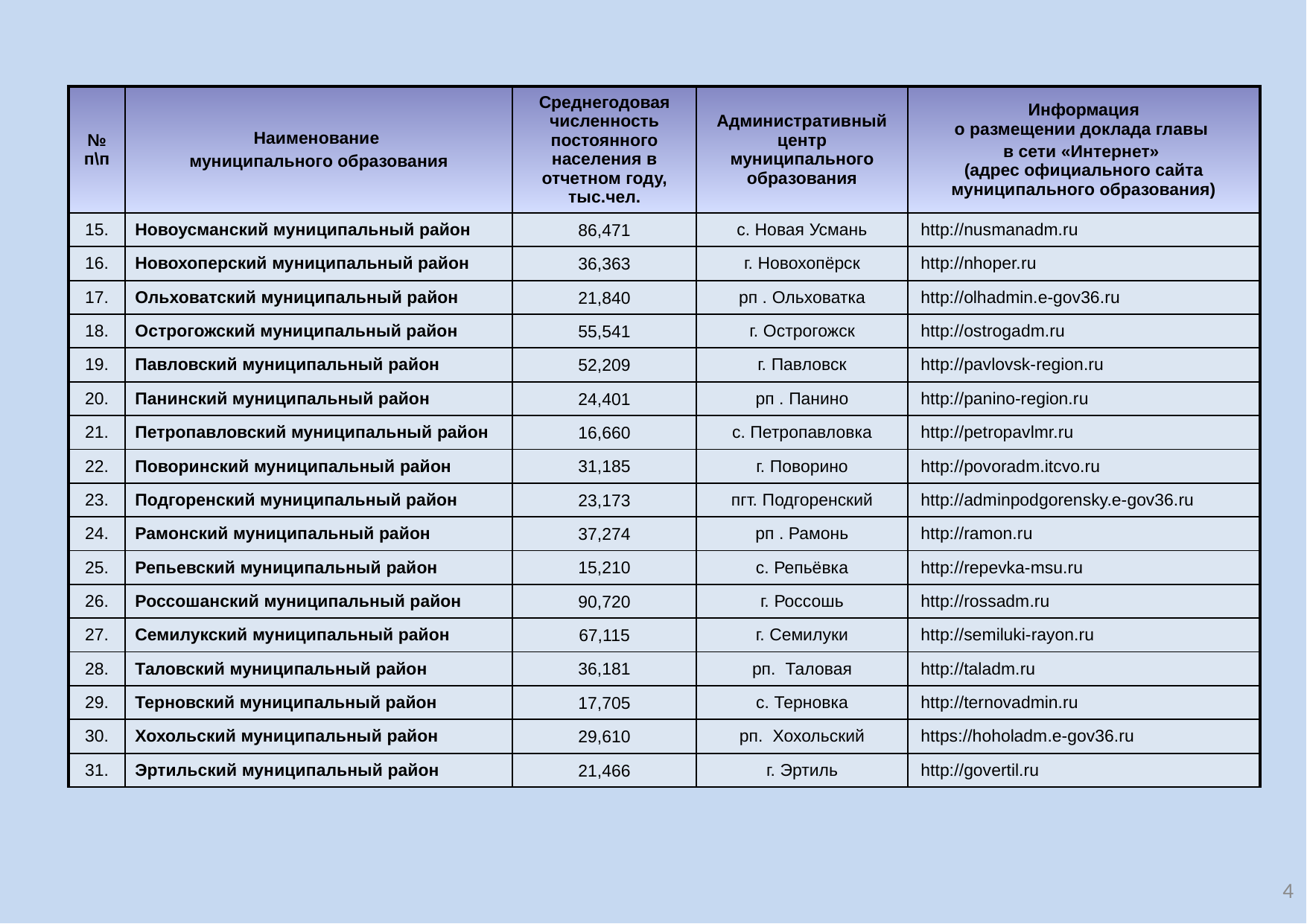

| № п\п | Наименование муниципального образования | Среднегодовая численность постоянного населения в отчетном году, тыс.чел. | Административный центр муниципального образования | Информация о размещении доклада главы в сети «Интернет» (адрес официального сайта муниципального образования) |
| --- | --- | --- | --- | --- |
| 15. | Новоусманский муниципальный район | 86,471 | с. Новая Усмань | http://nusmanadm.ru |
| 16. | Новохоперский муниципальный район | 36,363 | г. Новохопёрск | http://nhoper.ru |
| 17. | Ольховатский муниципальный район | 21,840 | рп . Ольховатка | http://olhadmin.e-gov36.ru |
| 18. | Острогожский муниципальный район | 55,541 | г. Острогожск | http://ostrogadm.ru |
| 19. | Павловский муниципальный район | 52,209 | г. Павловск | http://pavlovsk-region.ru |
| 20. | Панинский муниципальный район | 24,401 | рп . Панино | http://panino-region.ru |
| 21. | Петропавловский муниципальный район | 16,660 | с. Петропавловка | http://petropavlmr.ru |
| 22. | Поворинский муниципальный район | 31,185 | г. Поворино | http://povoradm.itcvo.ru |
| 23. | Подгоренский муниципальный район | 23,173 | пгт. Подгоренский | http://adminpodgorensky.e-gov36.ru |
| 24. | Рамонский муниципальный район | 37,274 | рп . Рамонь | http://ramon.ru |
| 25. | Репьевский муниципальный район | 15,210 | с. Репьёвка | http://repevka-msu.ru |
| 26. | Россошанский муниципальный район | 90,720 | г. Россошь | http://rossadm.ru |
| 27. | Семилукский муниципальный район | 67,115 | г. Семилуки | http://semiluki-rayon.ru |
| 28. | Таловский муниципальный район | 36,181 | рп. Таловая | http://taladm.ru |
| 29. | Терновский муниципальный район | 17,705 | с. Терновка | http://ternovadmin.ru |
| 30. | Хохольский муниципальный район | 29,610 | рп. Хохольский | https://hoholadm.e-gov36.ru |
| 31. | Эртильский муниципальный район | 21,466 | г. Эртиль | http://govertil.ru |
4